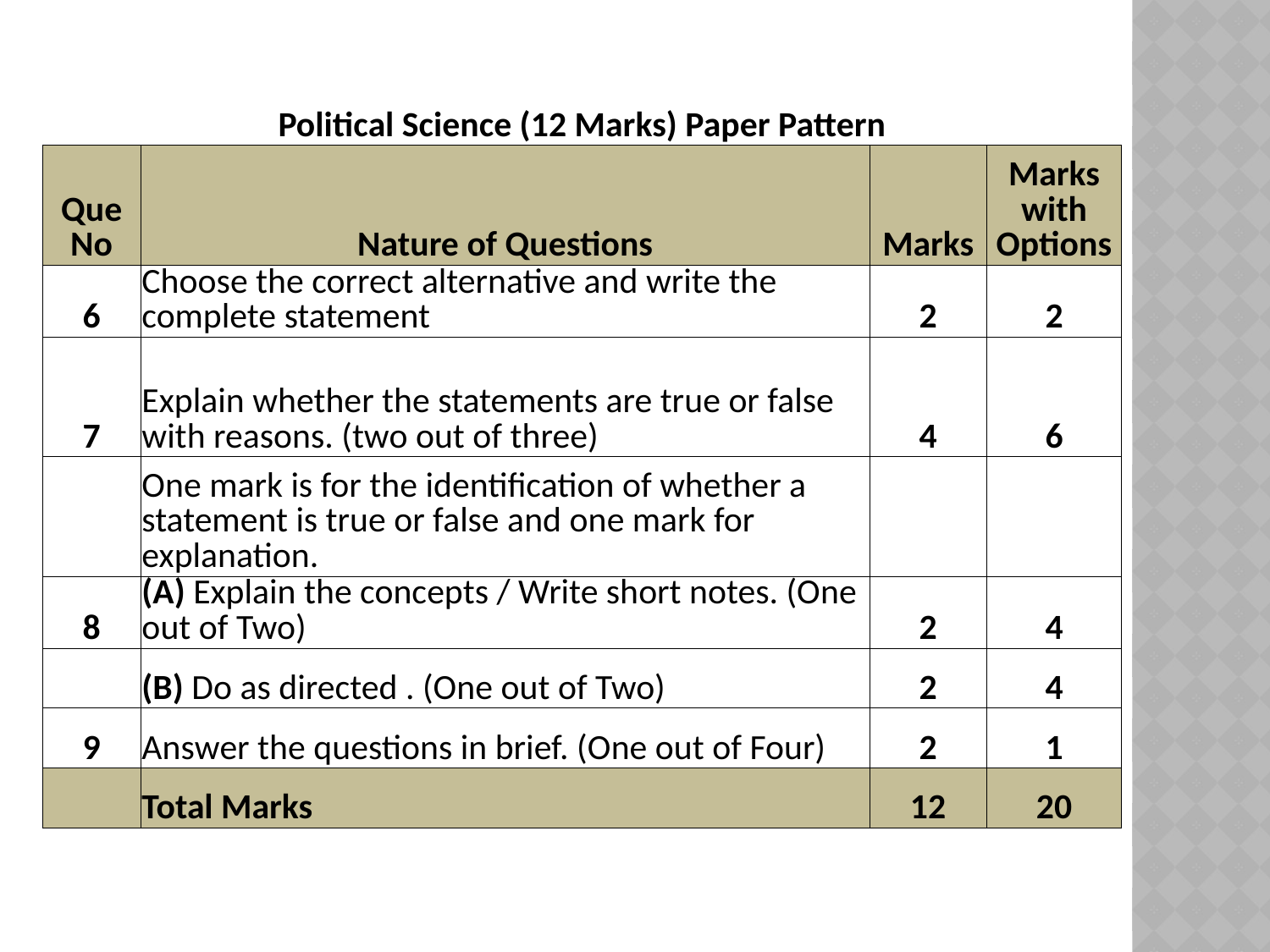

| Political Science (12 Marks) Paper Pattern |  |  |  |
| --- | --- | --- | --- |
| Que No | Nature of Questions | Marks | Marks with Options |
| 6 | Choose the correct alternative and write the complete statement | 2 | 2 |
| 7 | Explain whether the statements are true or false with reasons. (two out of three) | 4 | 6 |
|  | One mark is for the identification of whether a statement is true or false and one mark for explanation. |  |  |
| 8 | (A) Explain the concepts / Write short notes. (One out of Two) | 2 | 4 |
|  | (B) Do as directed . (One out of Two) | 2 | 4 |
| 9 | Answer the questions in brief. (One out of Four) | 2 | 1 |
|  | Total Marks | 12 | 20 |